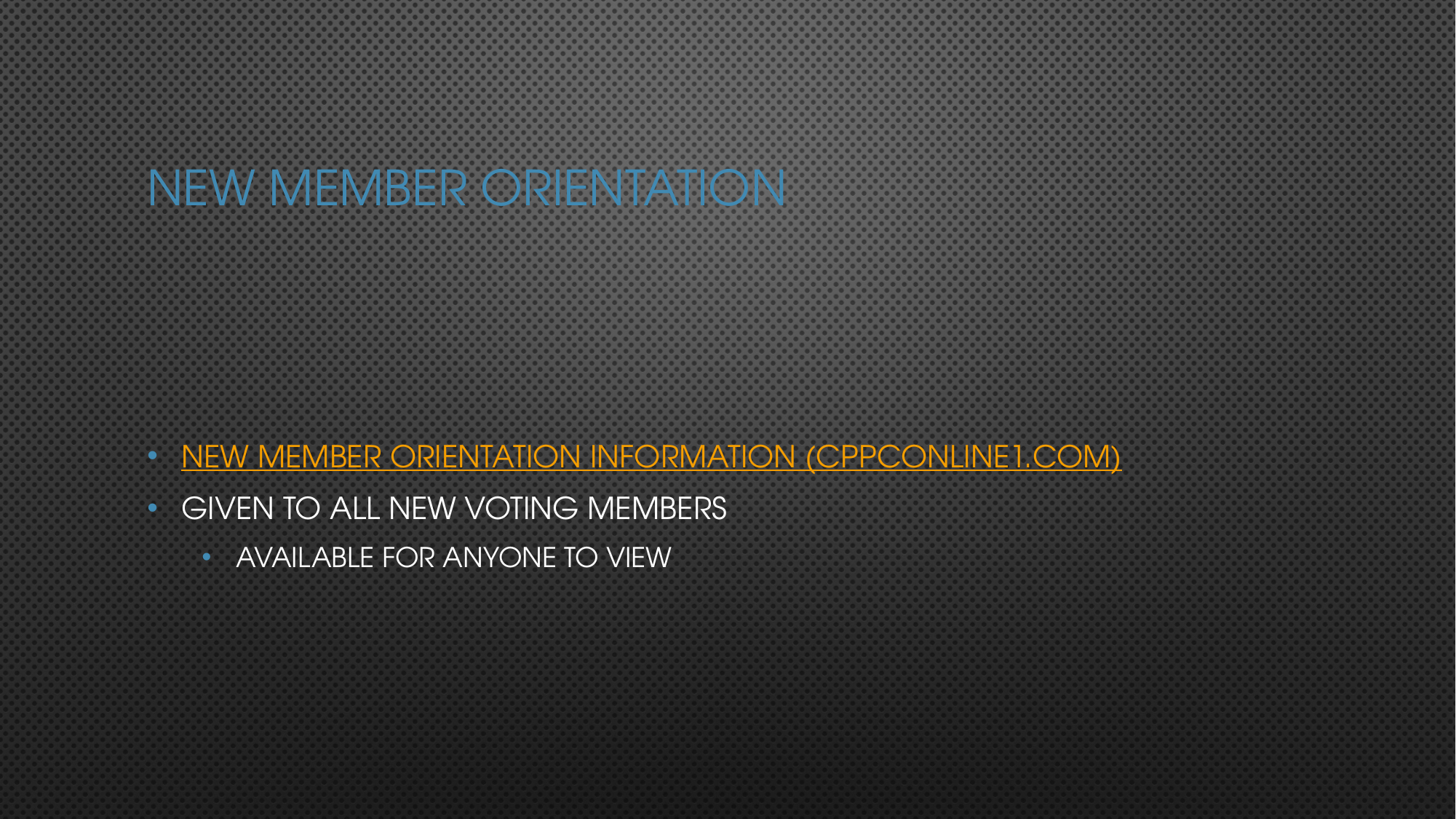

# New member orientation
New Member Orientation Information (cppconline1.com)
Given to all new voting members
Available for Anyone to view